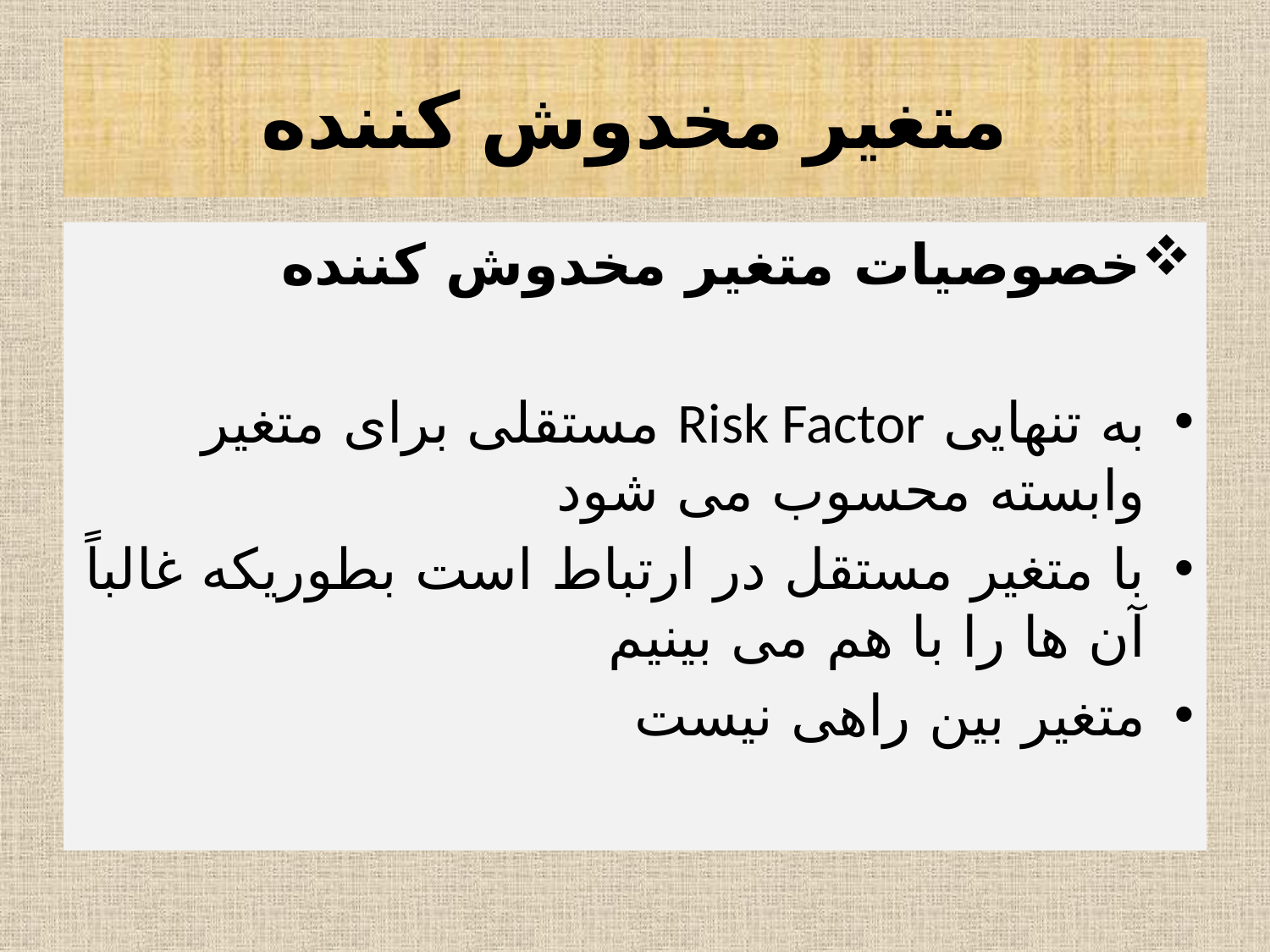

# متغیر مخدوش کننده
خصوصیات متغیر مخدوش کننده

به تنهایی Risk Factor مستقلی برای متغیر وابسته محسوب می شود
با متغیر مستقل در ارتباط است بطوریکه غالباً آن ها را با هم می بینیم
متغیر بین راهی نیست